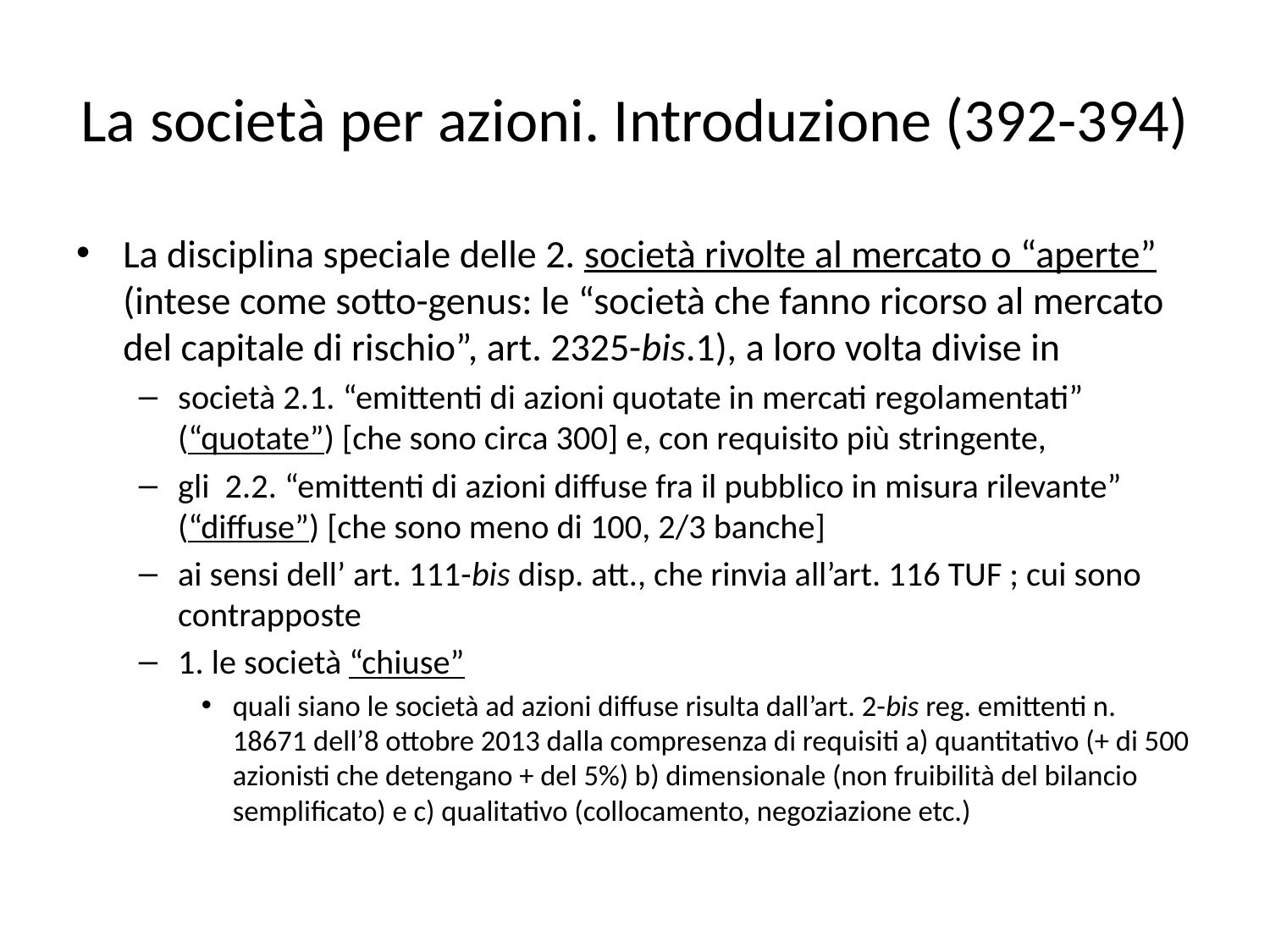

# La società per azioni. Introduzione (392-394)
La disciplina speciale delle 2. società rivolte al mercato o “aperte” (intese come sotto-genus: le “società che fanno ricorso al mercato del capitale di rischio”, art. 2325-bis.1), a loro volta divise in
società 2.1. “emittenti di azioni quotate in mercati regolamentati” (“quotate”) [che sono circa 300] e, con requisito più stringente,
gli  2.2. “emittenti di azioni diffuse fra il pubblico in misura rilevante” (“diffuse”) [che sono meno di 100, 2/3 banche]
ai sensi dell’ art. 111-bis disp. att., che rinvia all’art. 116 TUF ; cui sono contrapposte
1. le società “chiuse”
quali siano le società ad azioni diffuse risulta dall’art. 2-bis reg. emittenti n. 18671 dell’8 ottobre 2013 dalla compresenza di requisiti a) quantitativo (+ di 500 azionisti che detengano + del 5%) b) dimensionale (non fruibilità del bilancio semplificato) e c) qualitativo (collocamento, negoziazione etc.)